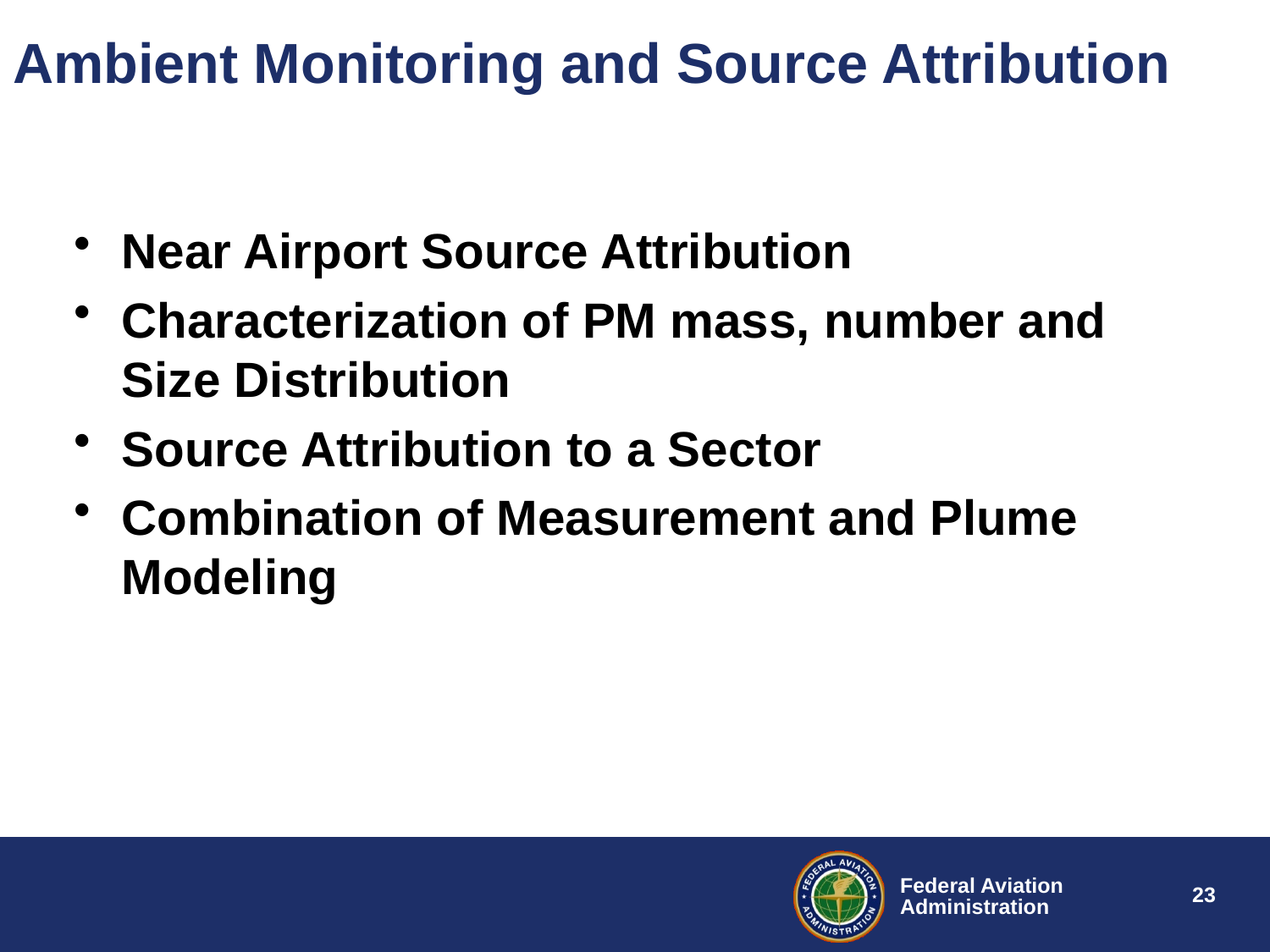

# Ambient Monitoring and Source Attribution
Near Airport Source Attribution
Characterization of PM mass, number and Size Distribution
Source Attribution to a Sector
Combination of Measurement and Plume Modeling